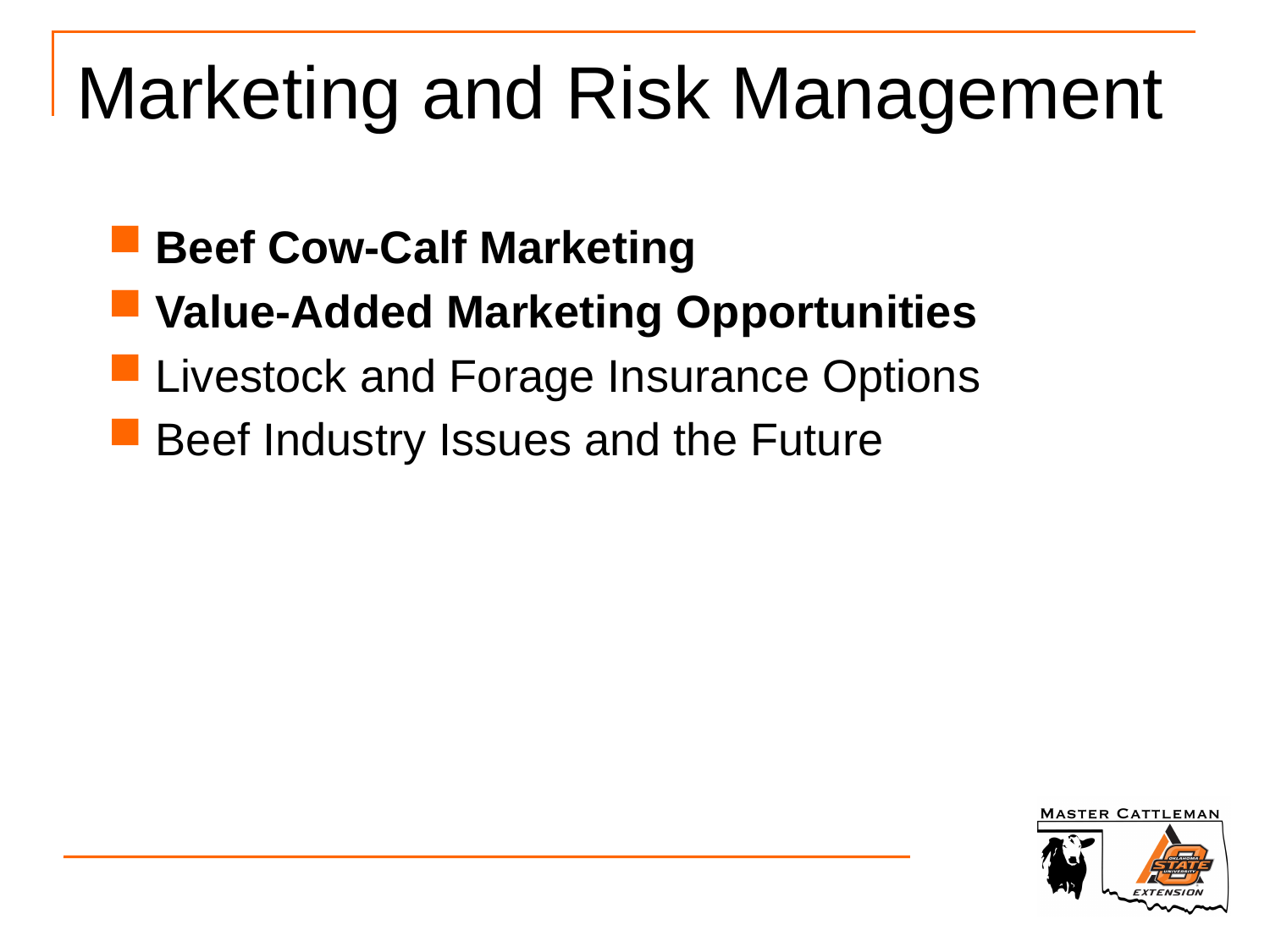

# Marketing and Risk Management
Beef Cow-Calf Marketing
Value-Added Marketing Opportunities
Livestock and Forage Insurance Options
Beef Industry Issues and the Future